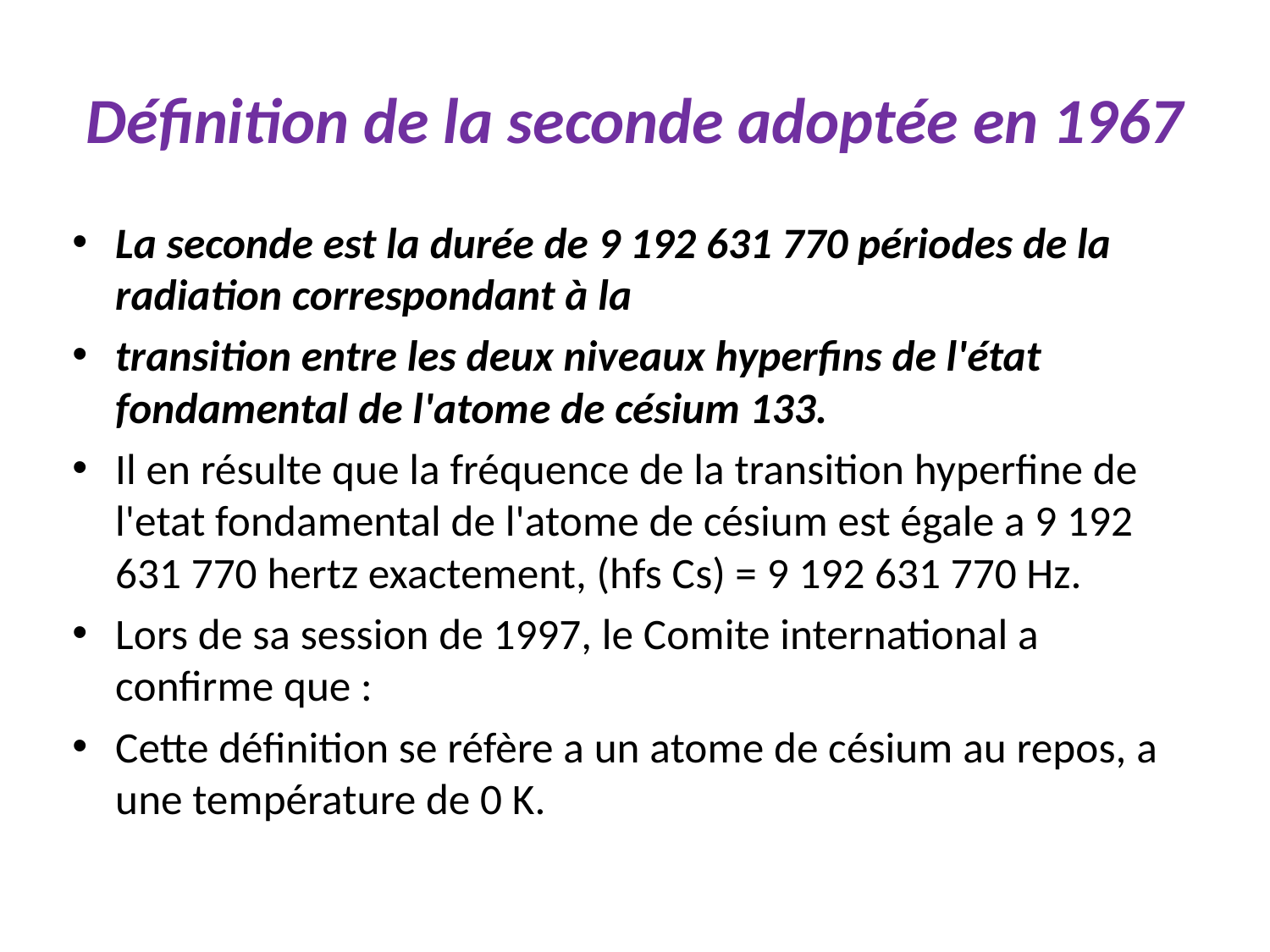

# Définition de la seconde adoptée en 1967
La seconde est la durée de 9 192 631 770 périodes de la radiation correspondant à la
transition entre les deux niveaux hyperfins de l'état fondamental de l'atome de césium 133.
Il en résulte que la fréquence de la transition hyperfine de l'etat fondamental de l'atome de césium est égale a 9 192 631 770 hertz exactement, (hfs Cs) = 9 192 631 770 Hz.
Lors de sa session de 1997, le Comite international a confirme que :
Cette définition se réfère a un atome de césium au repos, a une température de 0 K.